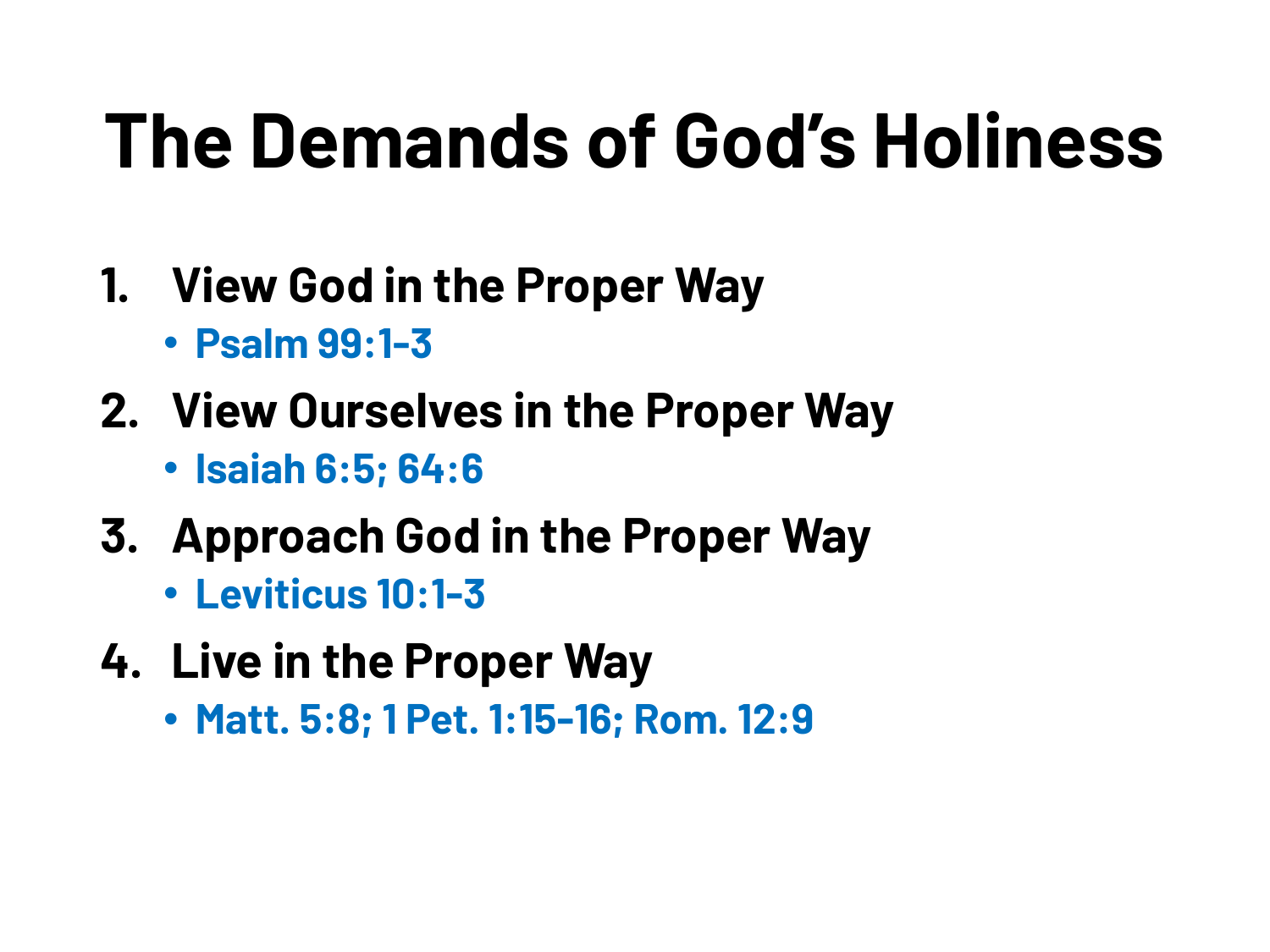

# The Demands of God’s Holiness
View God in the Proper Way
Psalm 99:1-3
View Ourselves in the Proper Way
Isaiah 6:5; 64:6
Approach God in the Proper Way
Leviticus 10:1-3
Live in the Proper Way
Matt. 5:8; 1 Pet. 1:15-16; Rom. 12:9